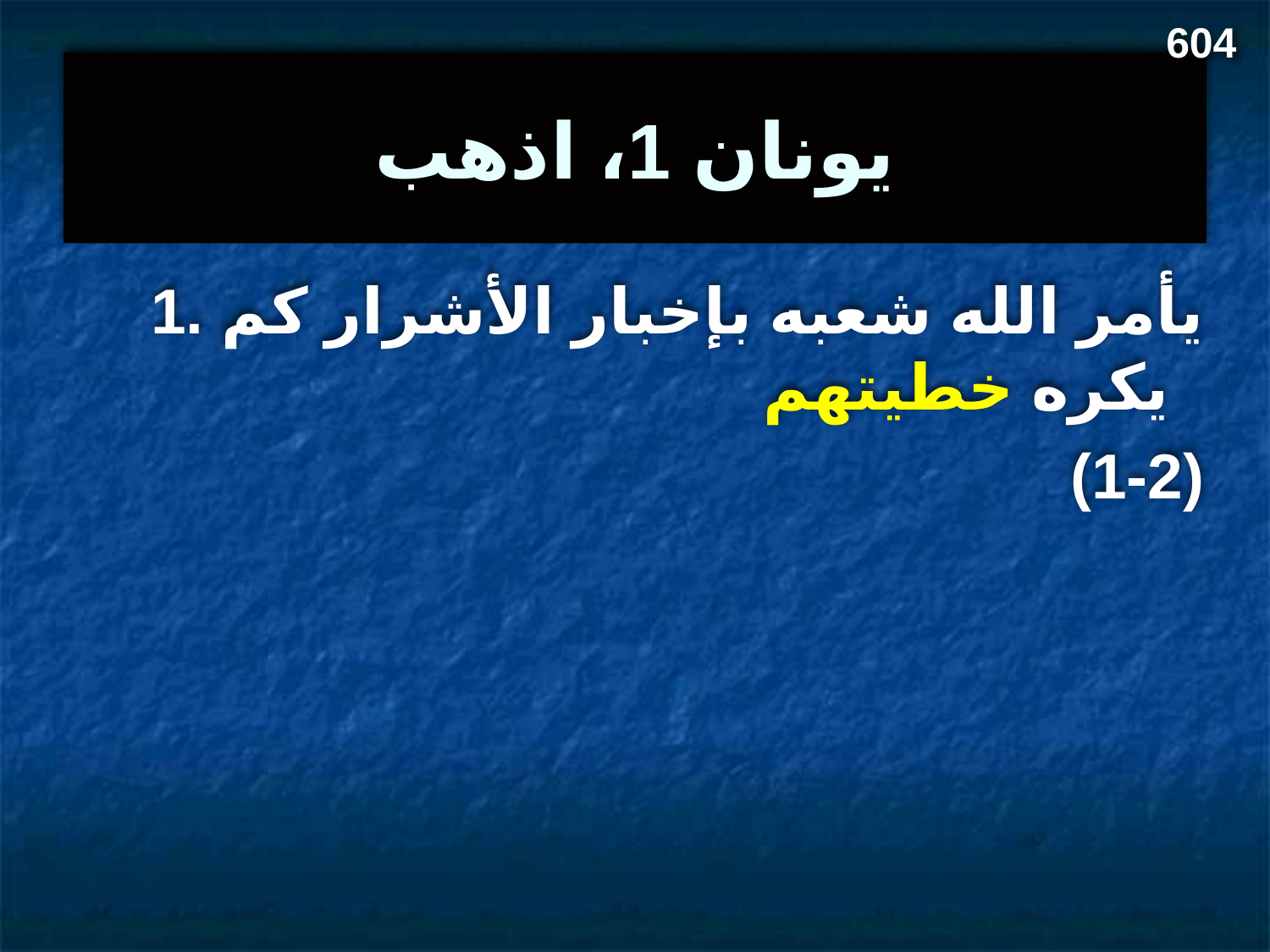

604
# يونان 1، اذهب
1. يأمر الله شعبه بإخبار الأشرار كم يكره خطيتهم
     (1-2)